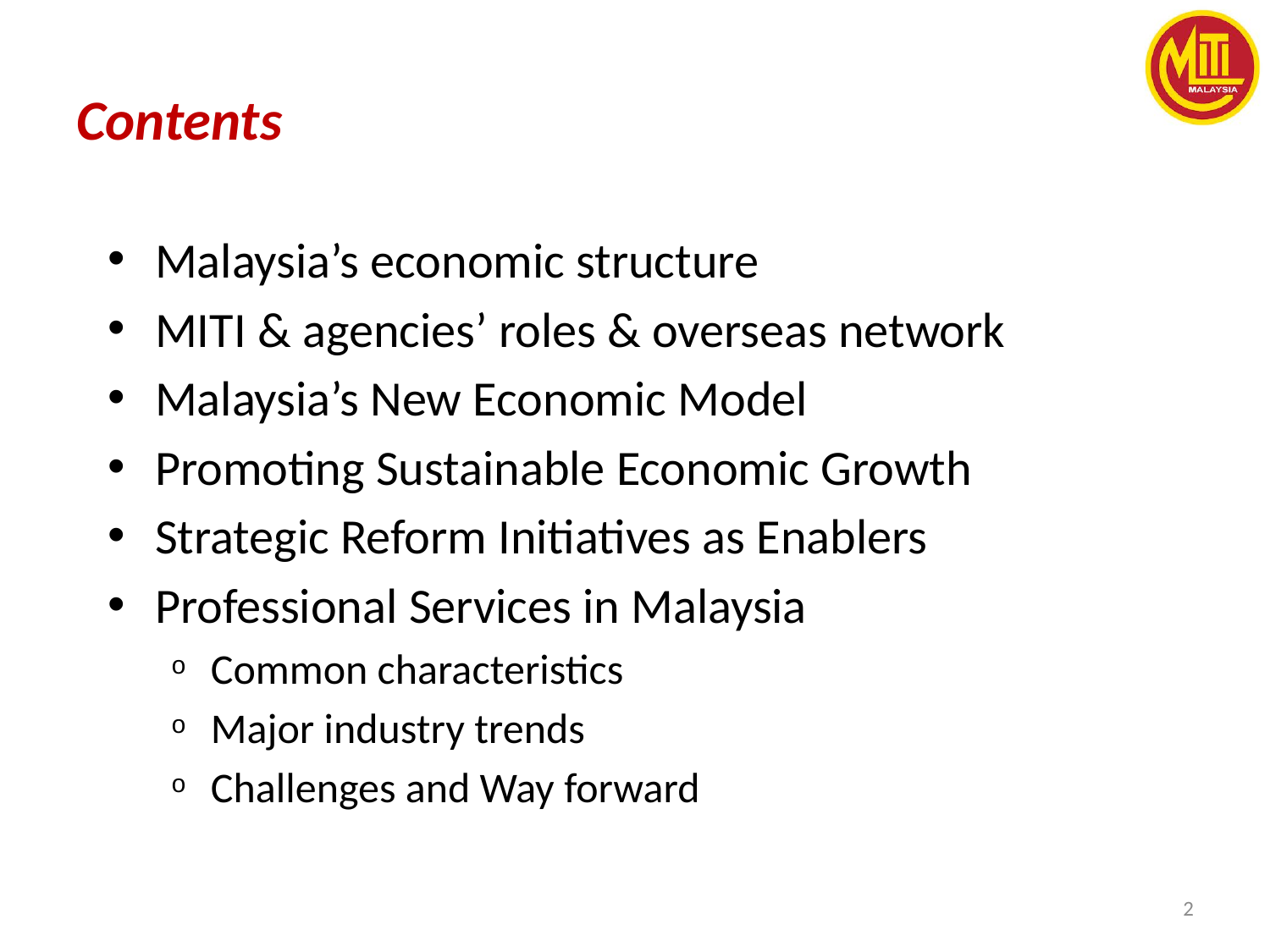

# Contents
Malaysia’s economic structure
MITI & agencies’ roles & overseas network
Malaysia’s New Economic Model
Promoting Sustainable Economic Growth
Strategic Reform Initiatives as Enablers
Professional Services in Malaysia
Common characteristics
Major industry trends
Challenges and Way forward

2